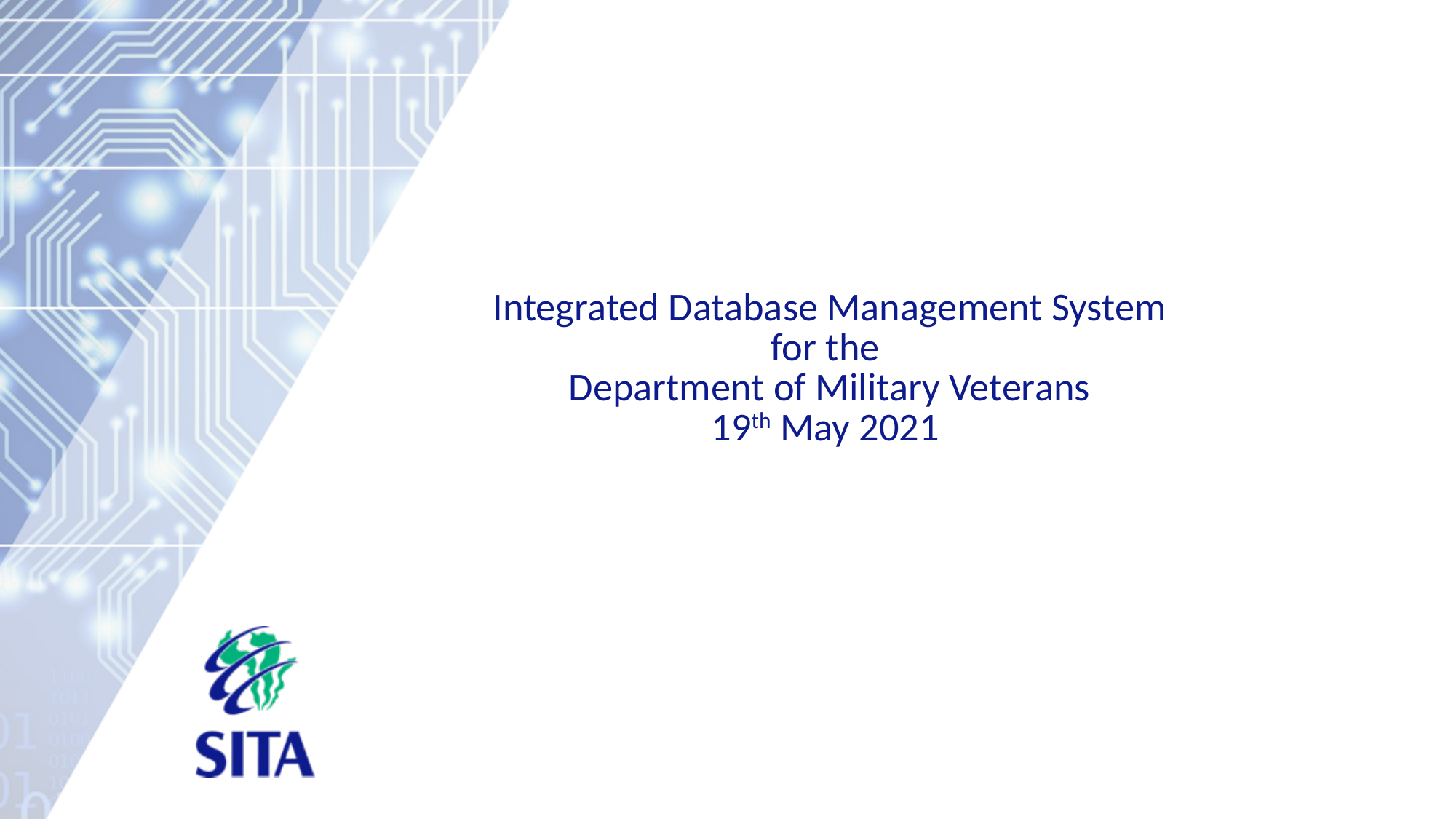

# Integrated Database Management System for the Department of Military Veterans 19th May 2021